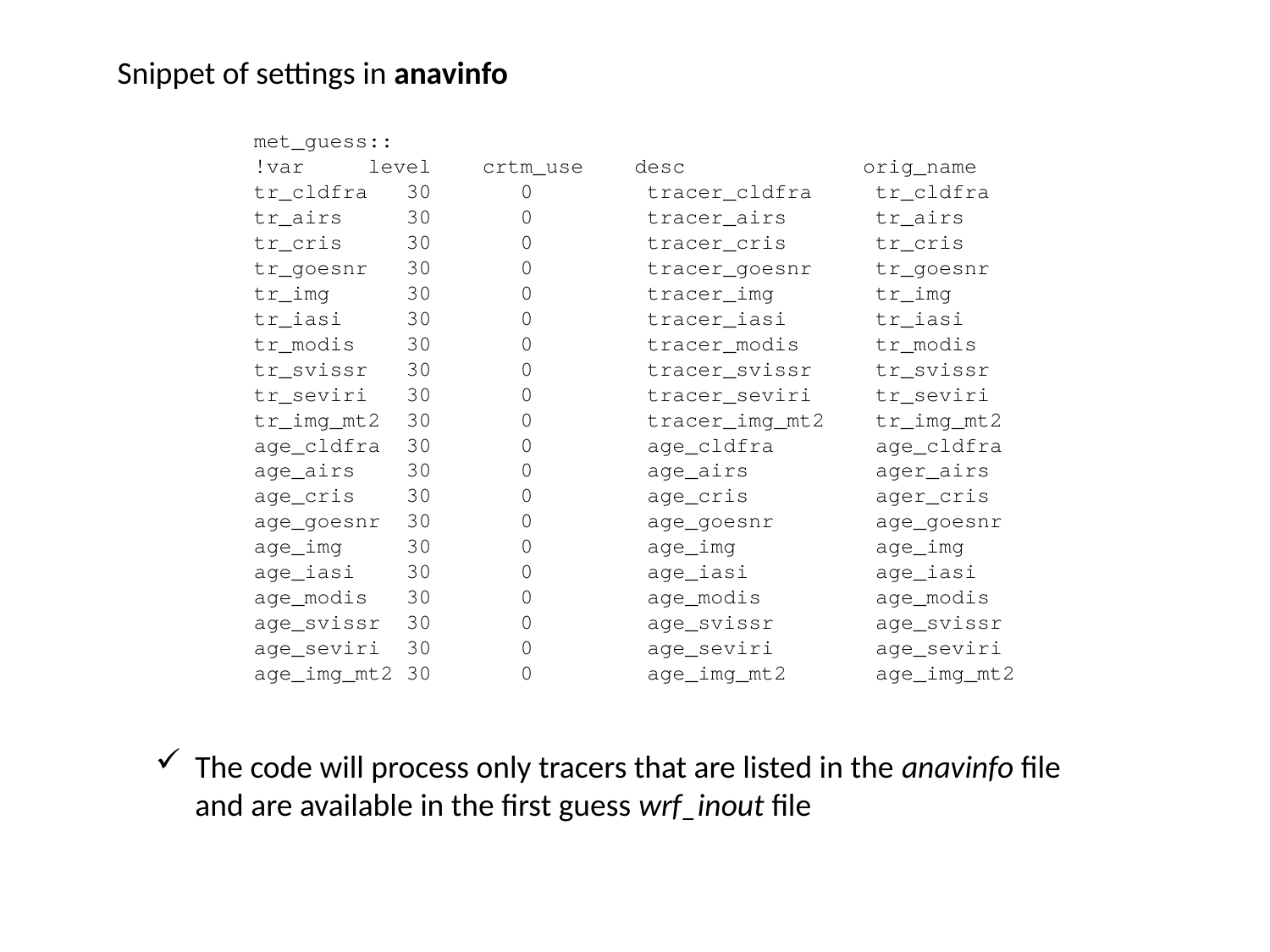

Snippet of settings in anavinfo
met_guess::
!var     level    crtm_use    desc              orig_name
tr_cldfra   30       0         tracer_cldfra     tr_cldfra
tr_airs     30       0         tracer_airs       tr_airs
tr_cris     30       0         tracer_cris       tr_cris
tr_goesnr   30       0         tracer_goesnr     tr_goesnr
tr_img      30       0         tracer_img        tr_img
tr_iasi     30       0         tracer_iasi       tr_iasi
tr_modis    30       0         tracer_modis      tr_modis
tr_svissr   30       0         tracer_svissr     tr_svissr
tr_seviri   30       0         tracer_seviri     tr_seviri
tr_img_mt2  30       0         tracer_img_mt2    tr_img_mt2
age_cldfra  30       0         age_cldfra        age_cldfra
age_airs    30       0         age_airs          ager_airs
age_cris    30       0         age_cris          ager_cris
age_goesnr  30       0         age_goesnr        age_goesnr
age_img     30       0         age_img           age_img
age_iasi    30       0         age_iasi          age_iasi
age_modis   30       0         age_modis         age_modis
age_svissr  30       0         age_svissr        age_svissr
age_seviri  30       0         age_seviri        age_seviri
age_img_mt2 30       0         age_img_mt2       age_img_mt2
The code will process only tracers that are listed in the anavinfo file and are available in the first guess wrf_inout file